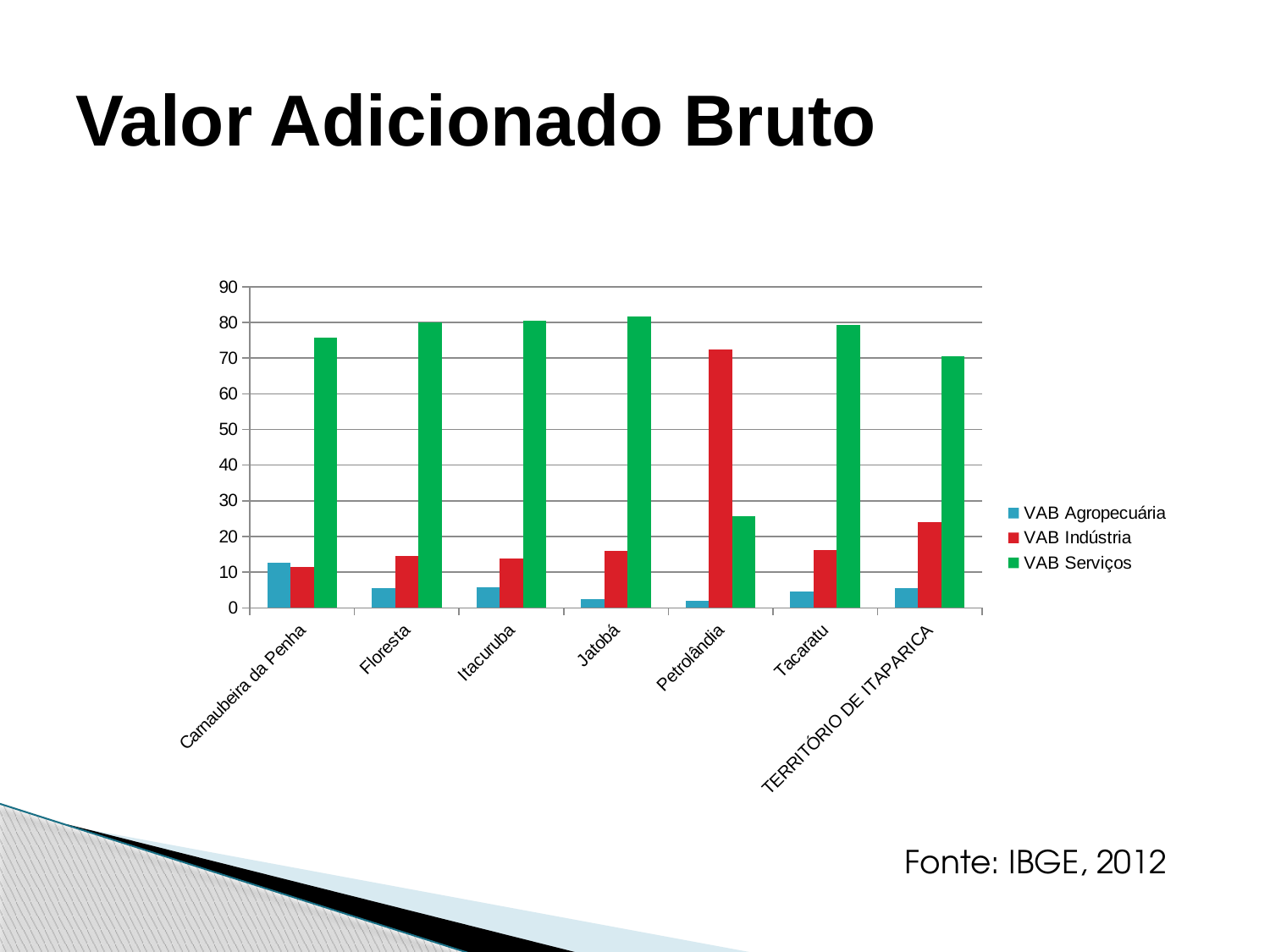

# Valor Adicionado Bruto

### Chart

| Category | VAB Agropecuária | VAB Indústria | VAB Serviços |
|---|---|---|---|
| Carnaubeira da Penha | 12.68 | 11.51 | 75.79 |
| Floresta | 5.46 | 14.55 | 79.98 |
| Itacuruba | 5.78 | 13.71 | 80.49 |
| Jatobá | 2.43 | 15.85 | 81.71 |
| Petrolândia | 1.87 | 72.39 | 25.72 |
| Tacaratu | 4.55 | 16.22 | 79.22 |
| TERRITÓRIO DE ITAPARICA | 5.46 | 24.04 | 70.48 |
Fonte: IBGE, 2012